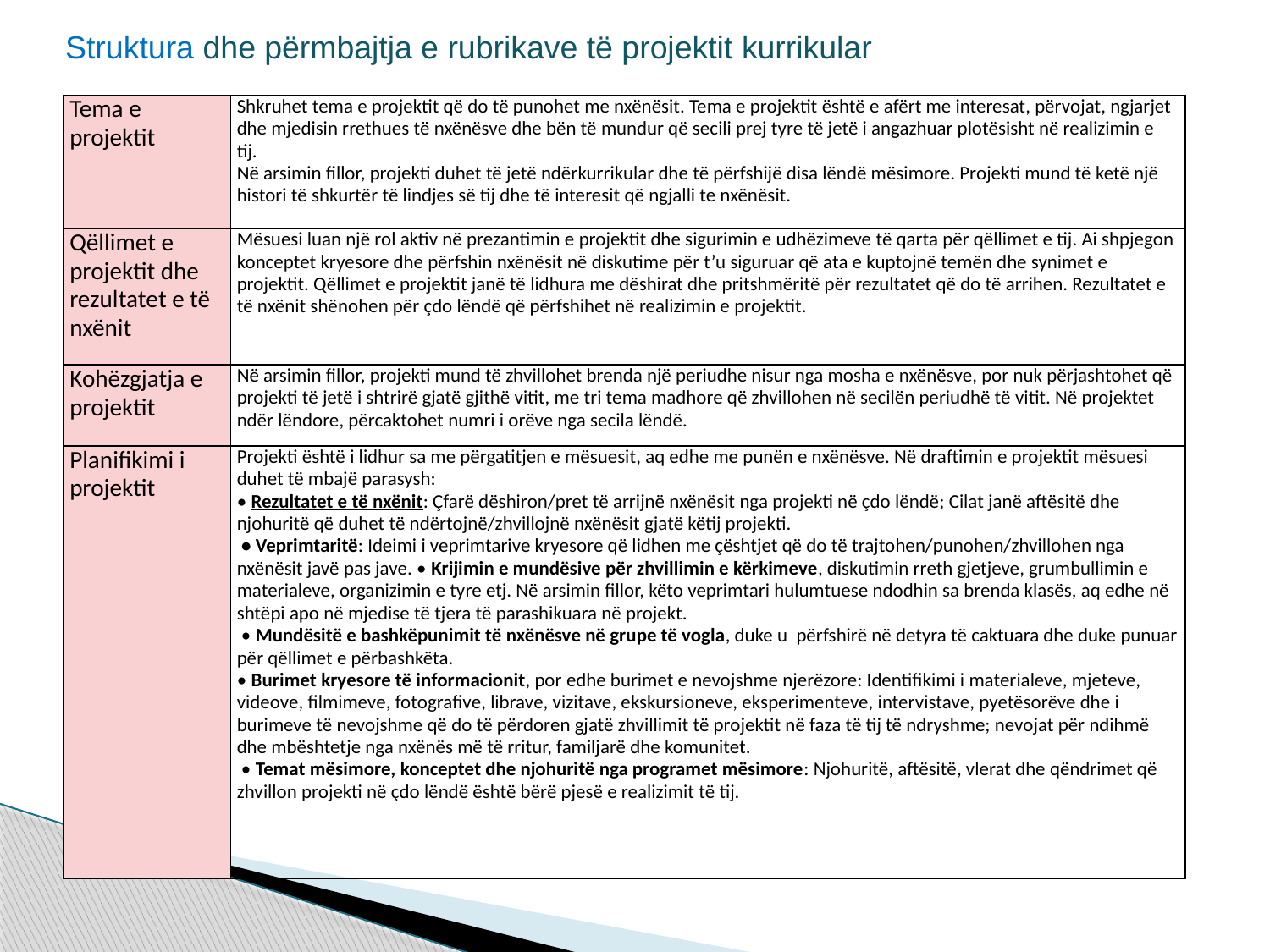

Struktura dhe përmbajtja e rubrikave të projektit kurrikular
| Tema e projektit | Shkruhet tema e projektit që do të punohet me nxënësit. Tema e projektit është e afërt me interesat, përvojat, ngjarjet dhe mjedisin rrethues të nxënësve dhe bën të mundur që secili prej tyre të jetë i angazhuar plotësisht në realizimin e tij. Në arsimin fillor, projekti duhet të jetë ndërkurrikular dhe të përfshijë disa lëndë mësimore. Projekti mund të ketë një histori të shkurtër të lindjes së tij dhe të interesit që ngjalli te nxënësit. |
| --- | --- |
| Qëllimet e projektit dhe rezultatet e të nxënit | Mësuesi luan një rol aktiv në prezantimin e projektit dhe sigurimin e udhëzimeve të qarta për qëllimet e tij. Ai shpjegon konceptet kryesore dhe përfshin nxënësit në diskutime për t’u siguruar që ata e kuptojnë temën dhe synimet e projektit. Qëllimet e projektit janë të lidhura me dëshirat dhe pritshmëritë për rezultatet që do të arrihen. Rezultatet e të nxënit shënohen për çdo lëndë që përfshihet në realizimin e projektit. |
| Kohëzgjatja e projektit | Në arsimin fillor, projekti mund të zhvillohet brenda një periudhe nisur nga mosha e nxënësve, por nuk përjashtohet që projekti të jetë i shtrirë gjatë gjithë vitit, me tri tema madhore që zhvillohen në secilën periudhë të vitit. Në projektet ndër lëndore, përcaktohet numri i orëve nga secila lëndë. |
| Planifikimi i projektit | Projekti është i lidhur sa me përgatitjen e mësuesit, aq edhe me punën e nxënësve. Në draftimin e projektit mësuesi duhet të mbajë parasysh: • Rezultatet e të nxënit: Çfarë dëshiron/pret të arrijnë nxënësit nga projekti në çdo lëndë; Cilat janë aftësitë dhe njohuritë që duhet të ndërtojnë/zhvillojnë nxënësit gjatë këtij projekti. • Veprimtaritë: Ideimi i veprimtarive kryesore që lidhen me çështjet që do të trajtohen/punohen/zhvillohen nga nxënësit javë pas jave. • Krijimin e mundësive për zhvillimin e kërkimeve, diskutimin rreth gjetjeve, grumbullimin e materialeve, organizimin e tyre etj. Në arsimin fillor, këto veprimtari hulumtuese ndodhin sa brenda klasës, aq edhe në shtëpi apo në mjedise të tjera të parashikuara në projekt. • Mundësitë e bashkëpunimit të nxënësve në grupe të vogla, duke u përfshirë në detyra të caktuara dhe duke punuar për qëllimet e përbashkëta. • Burimet kryesore të informacionit, por edhe burimet e nevojshme njerëzore: Identifikimi i materialeve, mjeteve, videove, filmimeve, fotografive, librave, vizitave, ekskursioneve, eksperimenteve, intervistave, pyetësorëve dhe i burimeve të nevojshme që do të përdoren gjatë zhvillimit të projektit në faza të tij të ndryshme; nevojat për ndihmë dhe mbështetje nga nxënës më të rritur, familjarë dhe komunitet. • Temat mësimore, konceptet dhe njohuritë nga programet mësimore: Njohuritë, aftësitë, vlerat dhe qëndrimet që zhvillon projekti në çdo lëndë është bërë pjesë e realizimit të tij. |